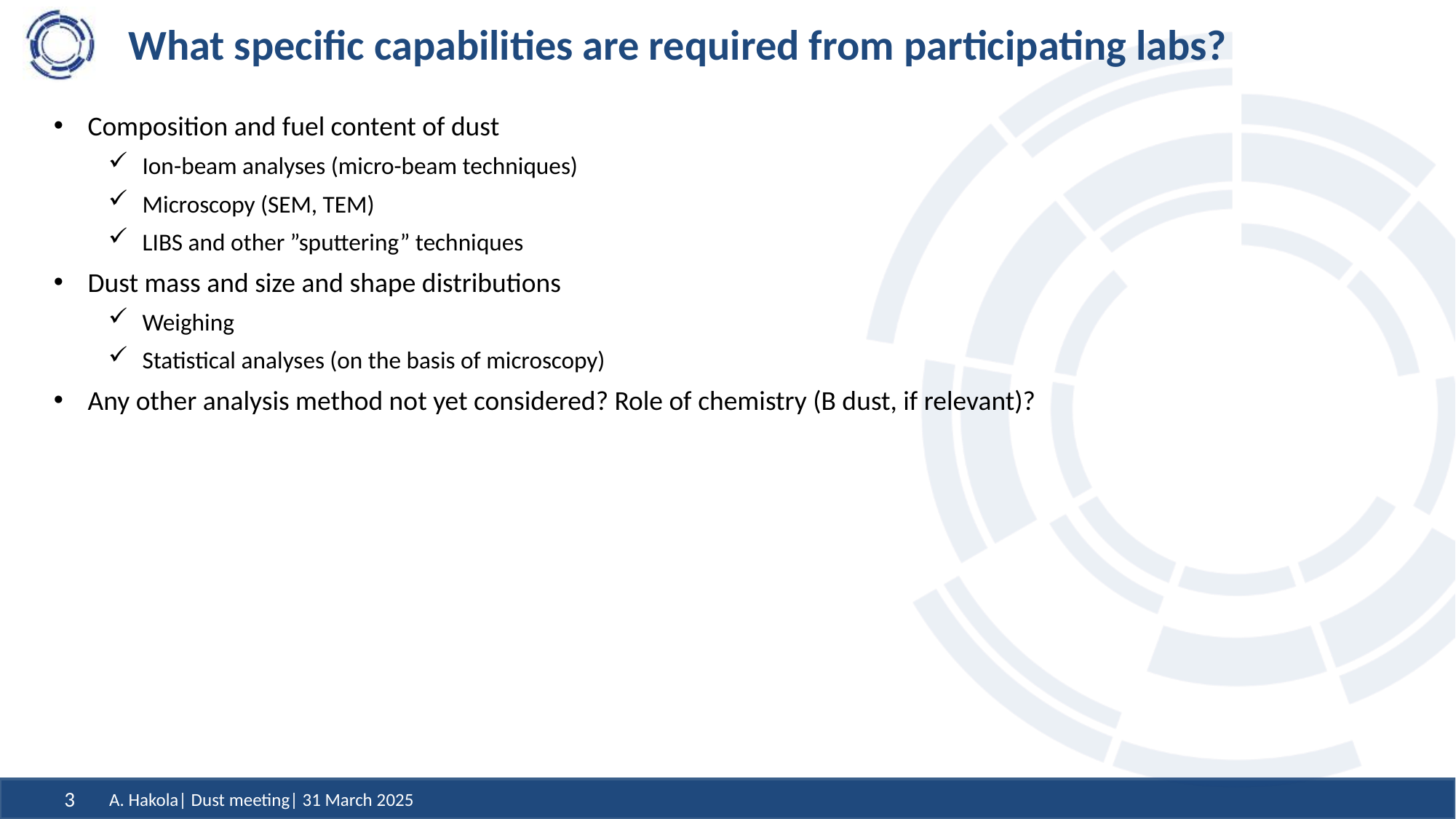

# What specific capabilities are required from participating labs?
Composition and fuel content of dust
Ion-beam analyses (micro-beam techniques)
Microscopy (SEM, TEM)
LIBS and other ”sputtering” techniques
Dust mass and size and shape distributions
Weighing
Statistical analyses (on the basis of microscopy)
Any other analysis method not yet considered? Role of chemistry (B dust, if relevant)?
A. Hakola| Dust meeting| 31 March 2025
3